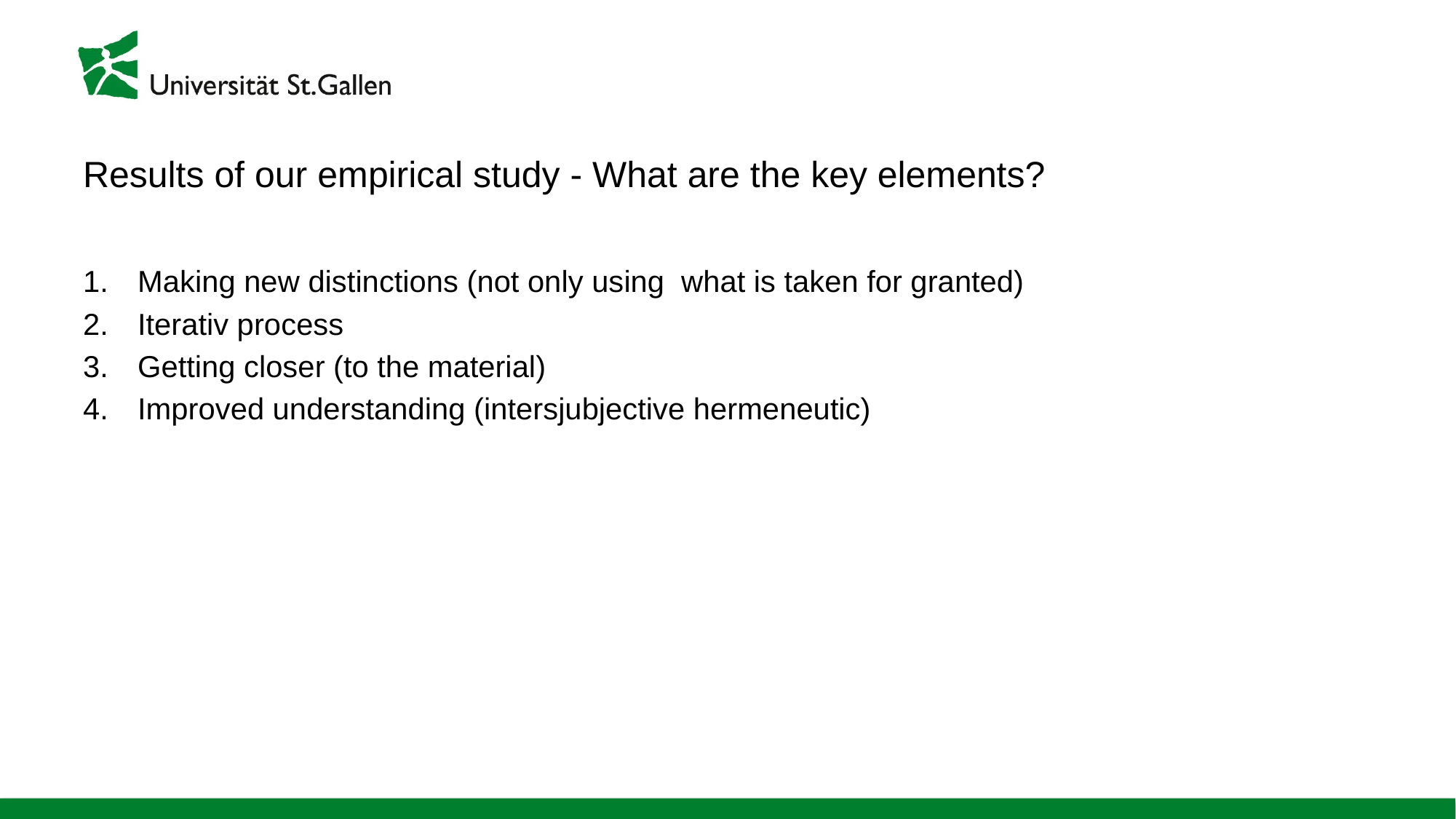

# Results of our empirical study - What are the key elements?

Making new distinctions (not only using  what is taken for granted)
Iterativ process
Getting closer (to the material)
Improved understanding (intersjubjective hermeneutic)

Sociologisk analys VT12/Paul Fuehrer